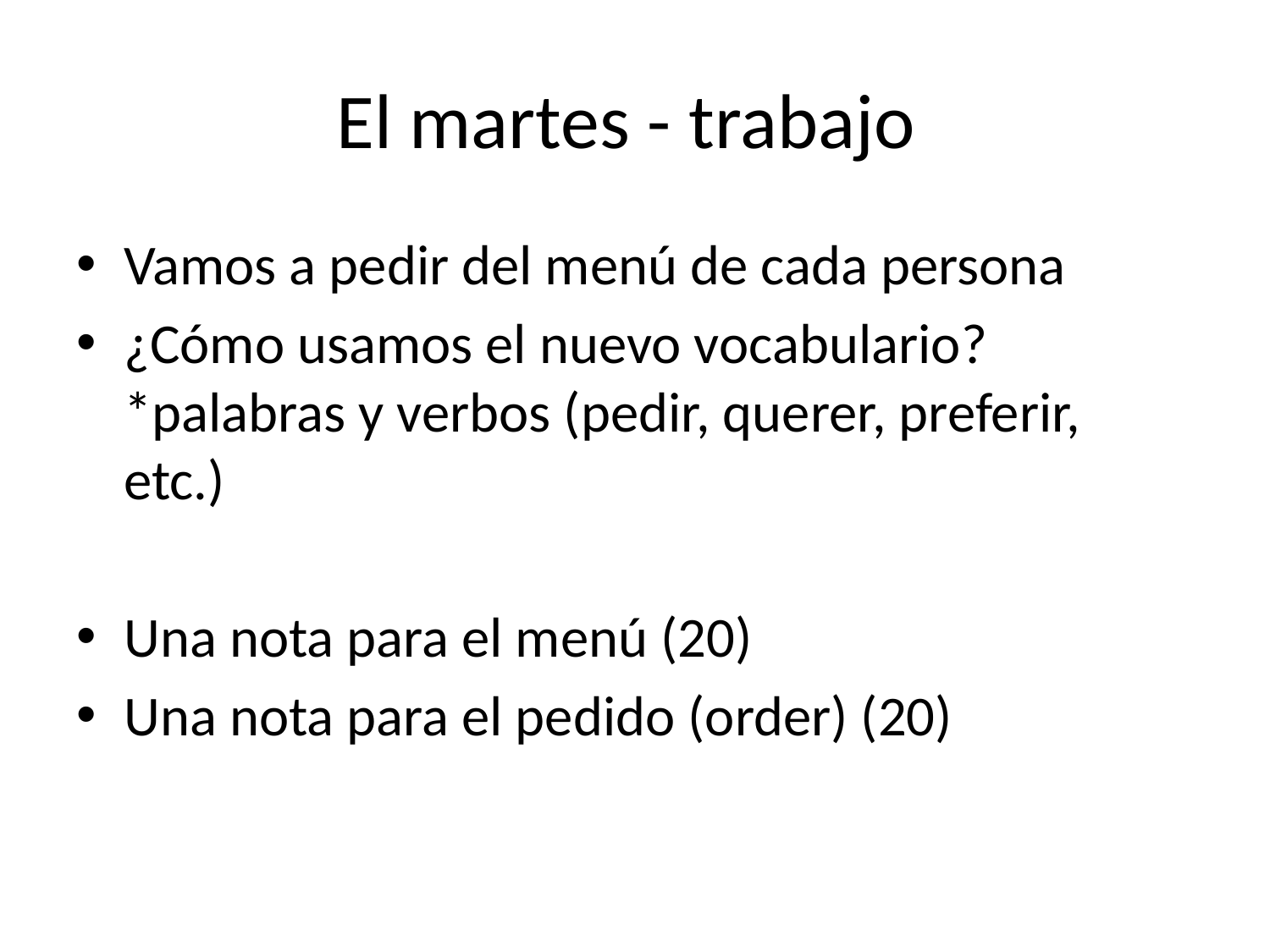

# El martes - trabajo
Vamos a pedir del menú de cada persona
¿Cómo usamos el nuevo vocabulario? *palabras y verbos (pedir, querer, preferir, etc.)

Una nota para el menú (20)
Una nota para el pedido (order) (20)